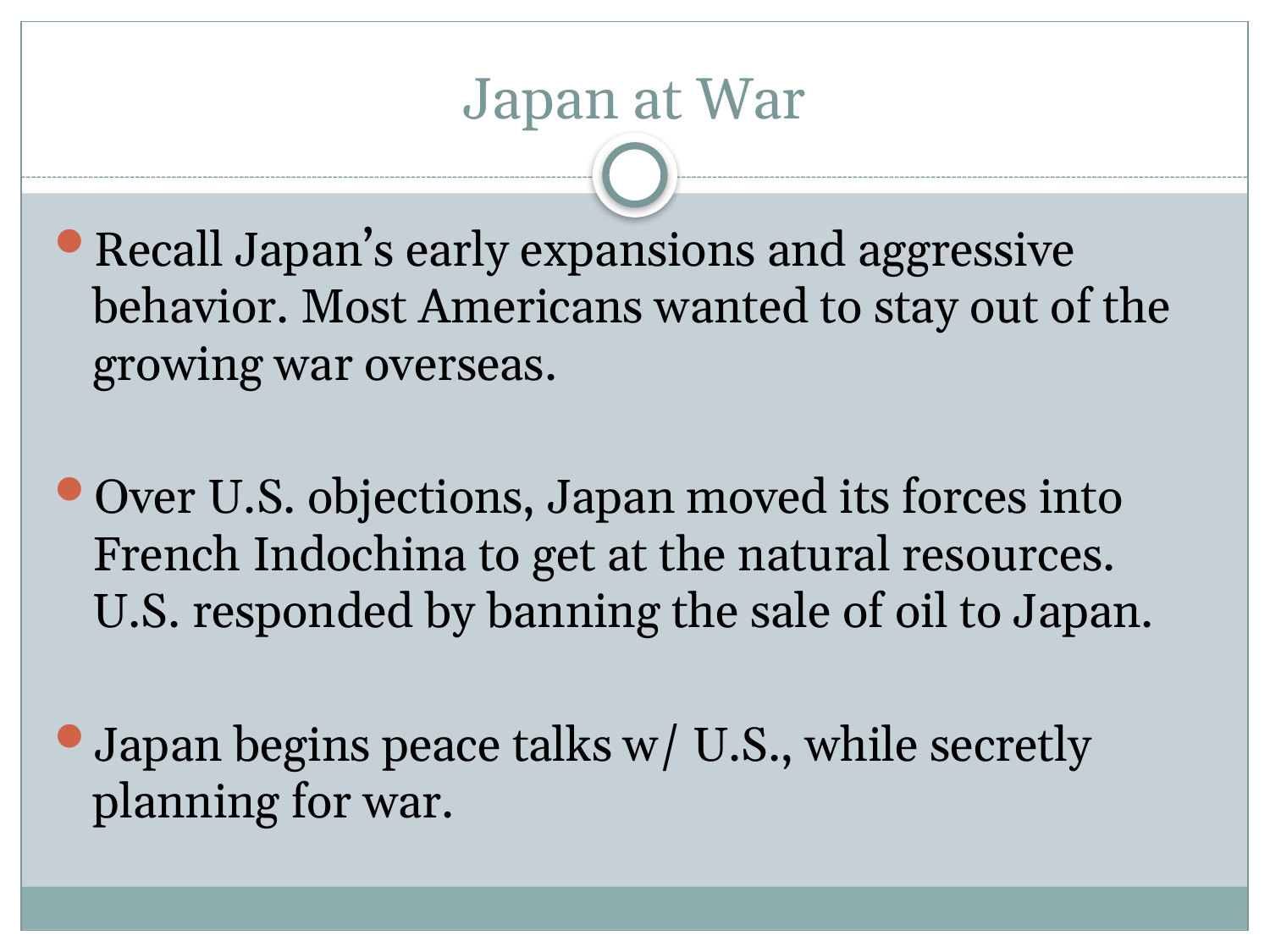

# Japan at War
Recall Japan’s early expansions and aggressive behavior. Most Americans wanted to stay out of the growing war overseas.

Over U.S. objections, Japan moved its forces into French Indochina to get at the natural resources. U.S. responded by banning the sale of oil to Japan.

Japan begins peace talks w/ U.S., while secretly planning for war.